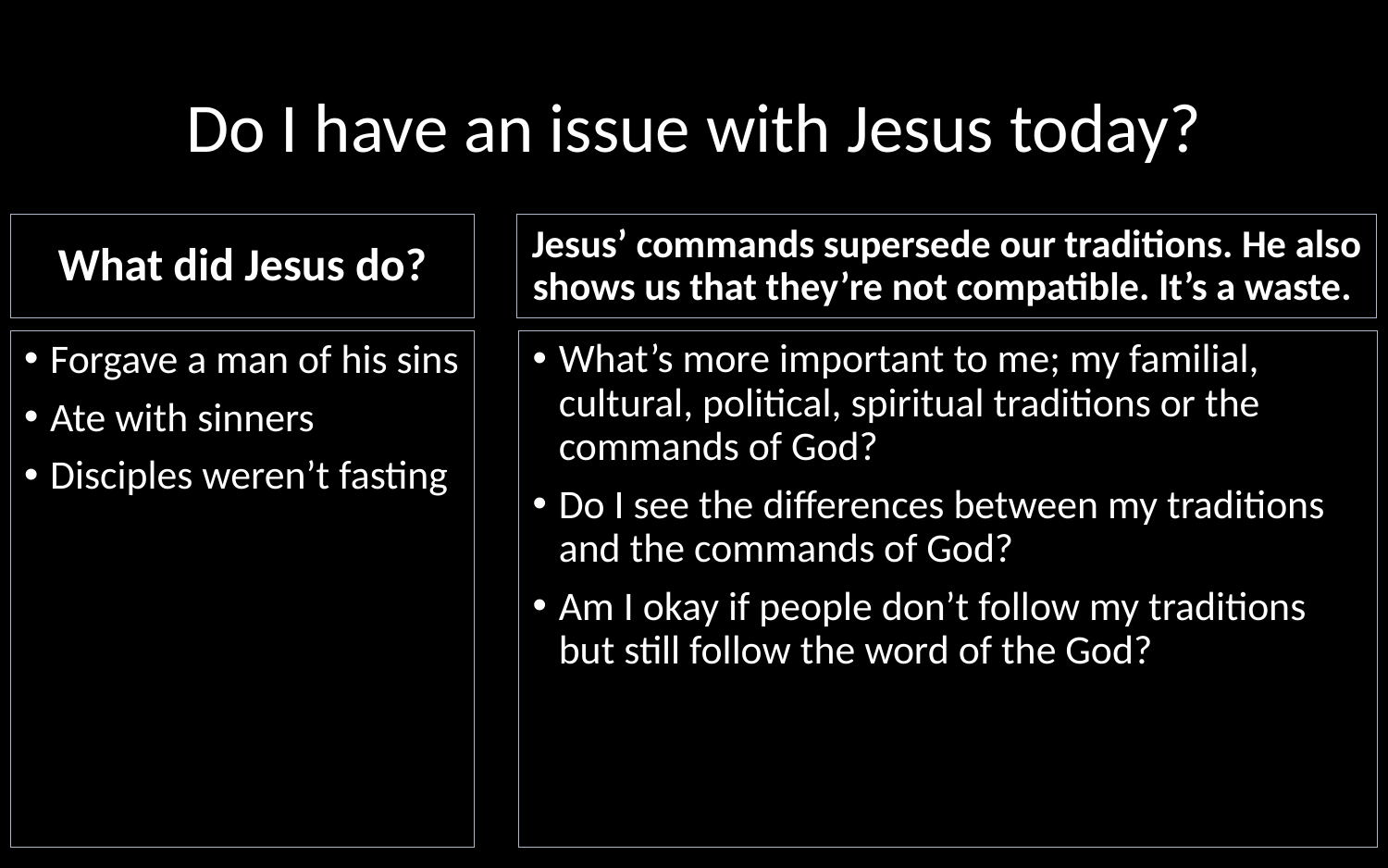

# Do I have an issue with Jesus today?
What did Jesus do?
Jesus’ commands supersede our traditions. He also shows us that they’re not compatible. It’s a waste.
Forgave a man of his sins
Ate with sinners
Disciples weren’t fasting

What’s more important to me; my familial, cultural, political, spiritual traditions or the commands of God?
Do I see the differences between my traditions and the commands of God?
Am I okay if people don’t follow my traditions but still follow the word of the God?